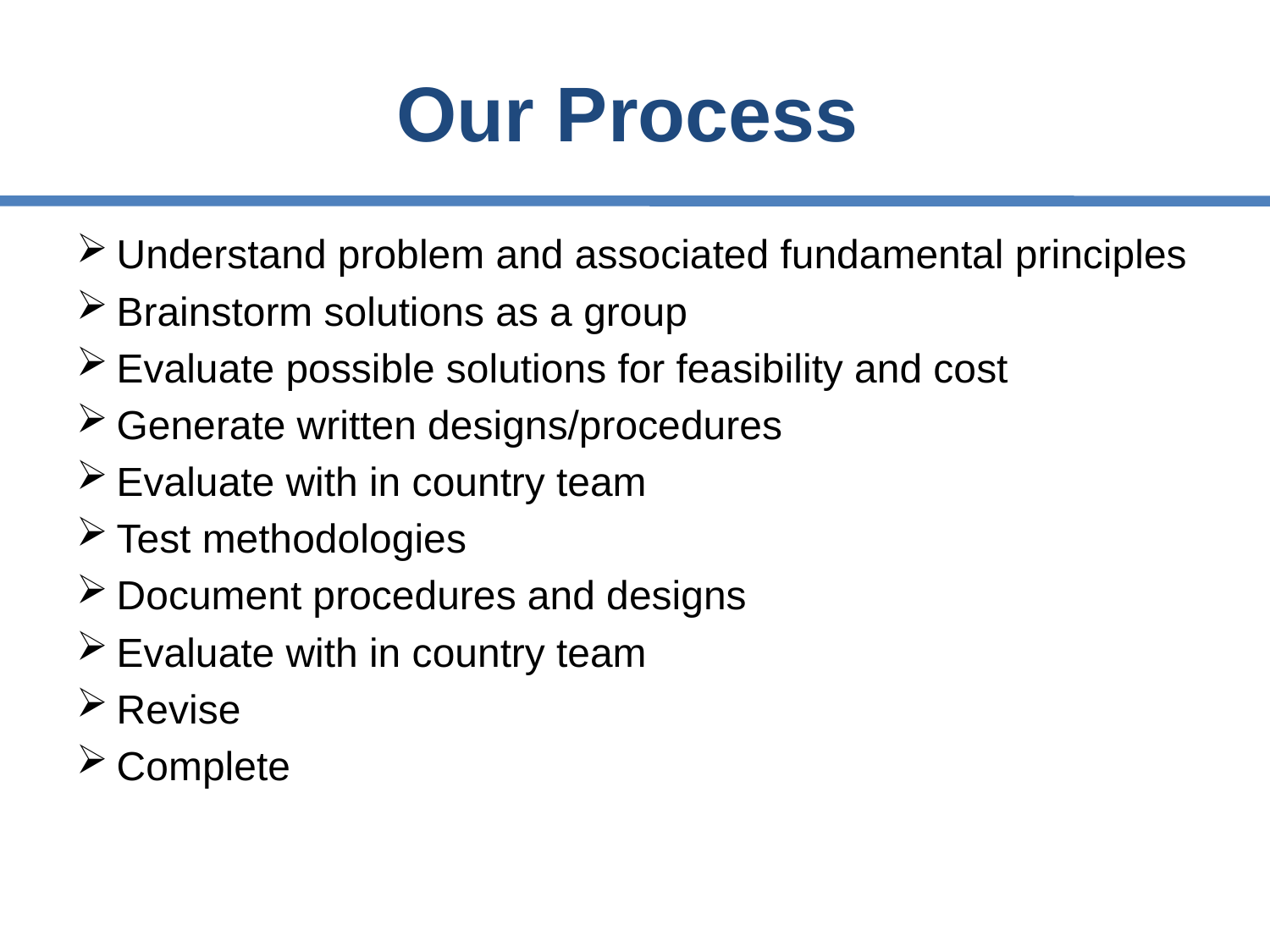

# Our Process
Understand problem and associated fundamental principles
Brainstorm solutions as a group
Evaluate possible solutions for feasibility and cost
Generate written designs/procedures
Evaluate with in country team
Test methodologies
Document procedures and designs
Evaluate with in country team
Revise
Complete